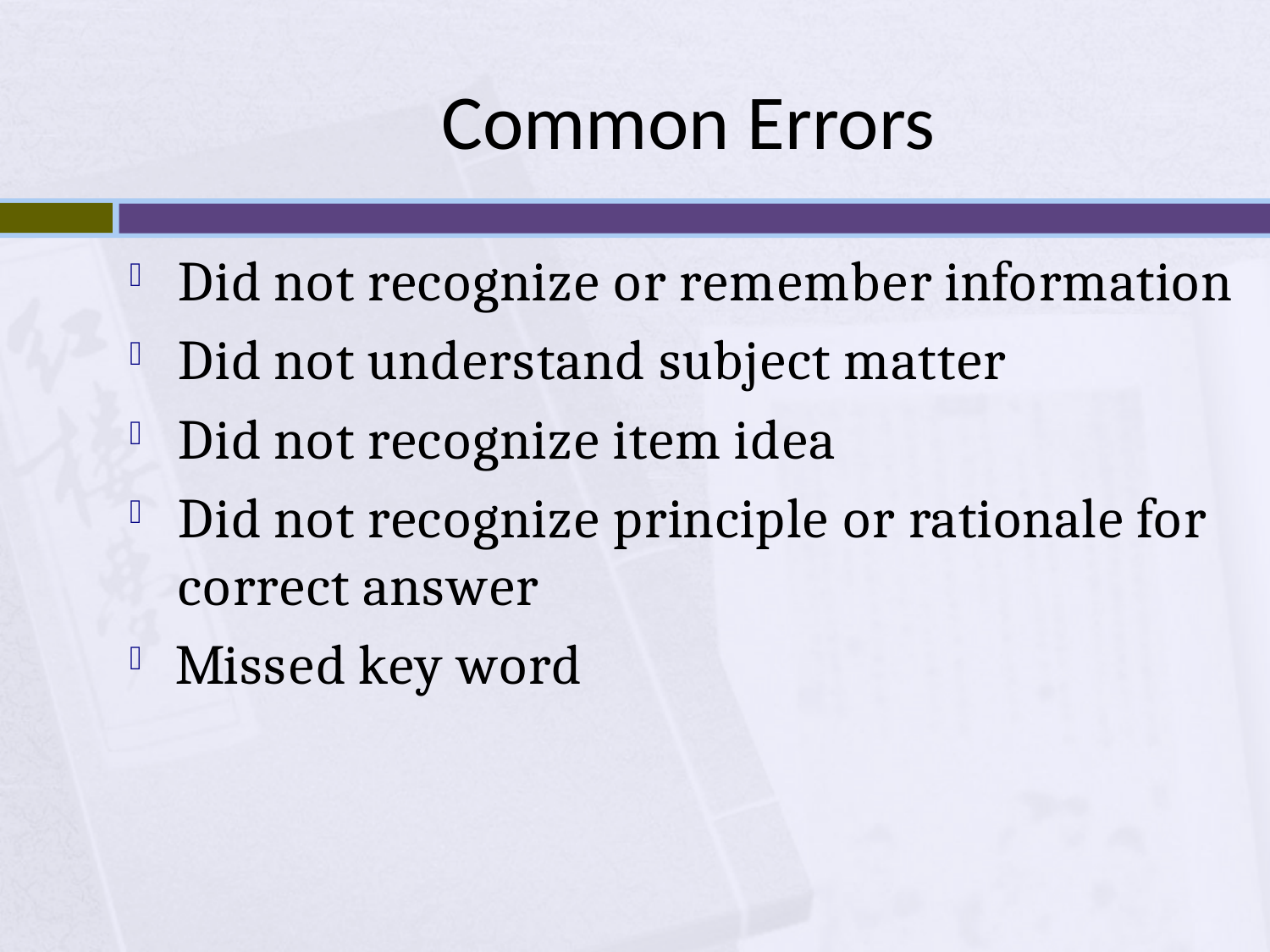

# Common Errors
Did not recognize or remember information
Did not understand subject matter
Did not recognize item idea
Did not recognize principle or rationale for correct answer
Missed key word